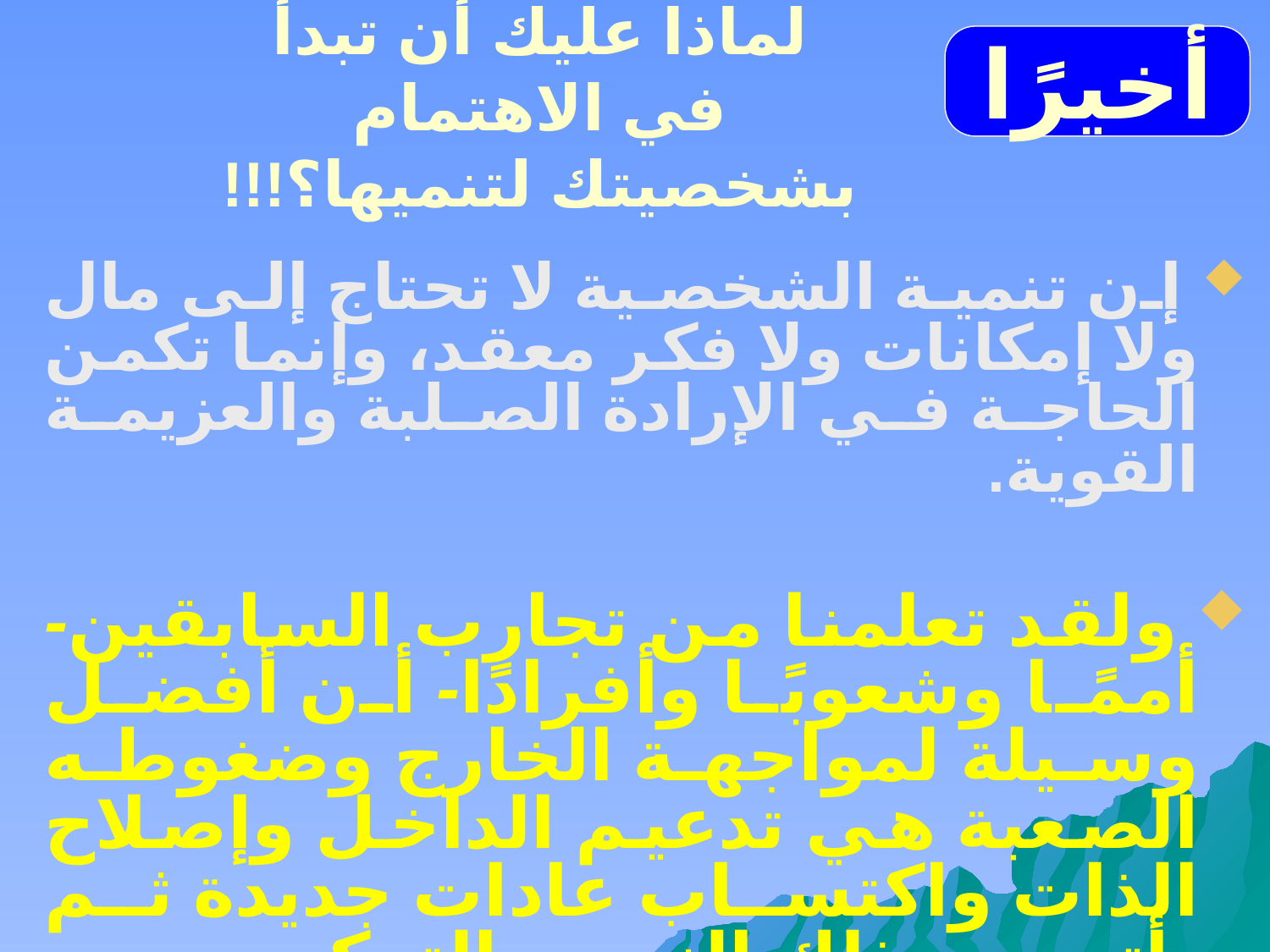

# لماذا عليك أن تبدأ في الاهتمام بشخصيتك لتنميها؟!!!
أخيرًا
 إن تنمية الشخصية لا تحتاج إلى مال ولا إمكانات ولا فكر معقد، وإنما تكمن الحاجة في الإرادة الصلبة والعزيمة القوية.

 ولقد تعلمنا من تجارب السابقين- أممًا وشعوبًا وأفرادًا- أن أفضل وسيلة لمواجهة الخارج وضغوطه الصعبة هي تدعيم الداخل وإصلاح الذات واكتساب عادات جديدة ثم يأتي بعد ذلك النصر والتمكين.